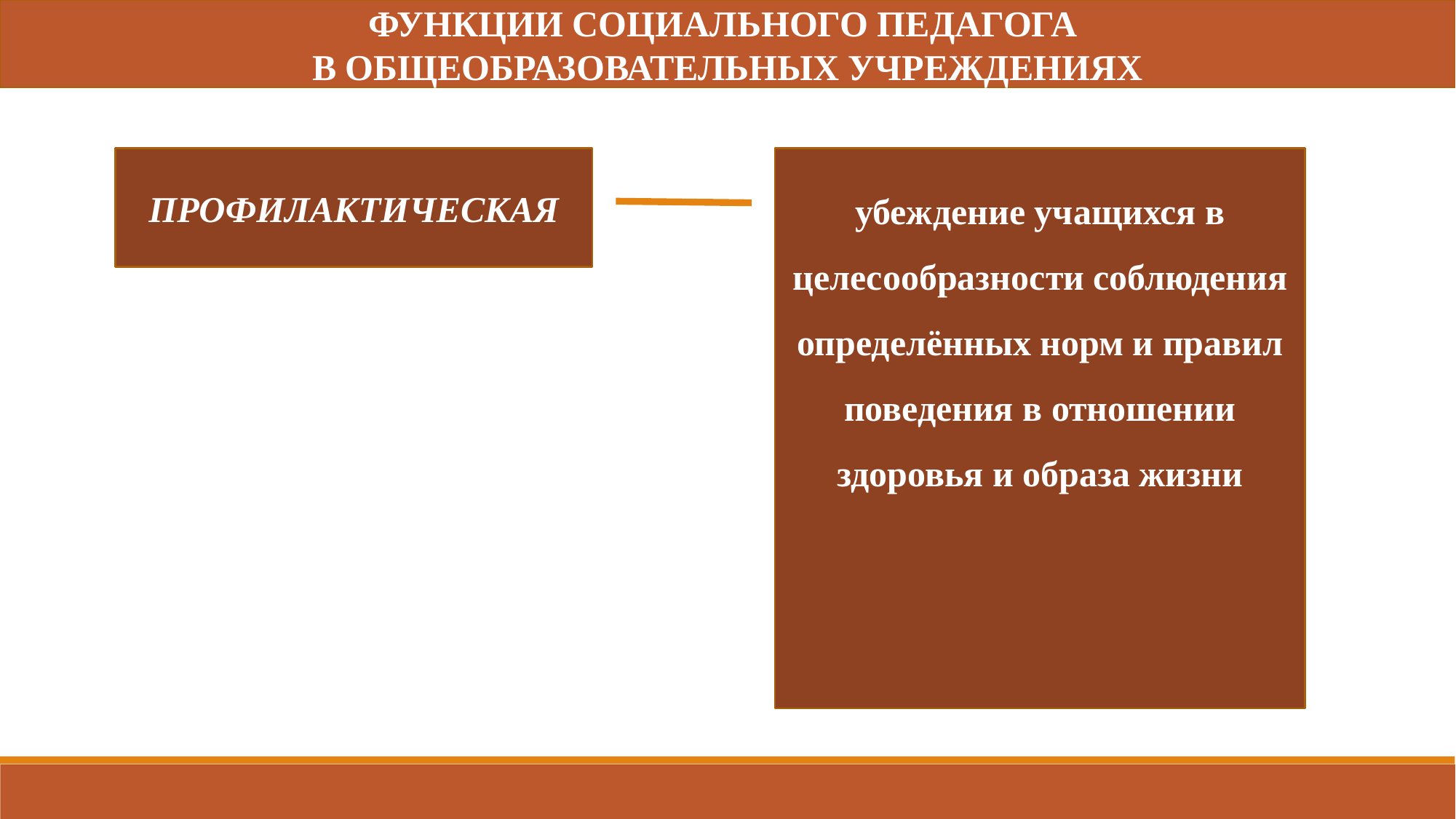

ФУНКЦИИ СОЦИАЛЬНОГО ПЕДАГОГА
В ОБЩЕОБРАЗОВАТЕЛЬНЫХ УЧРЕЖДЕНИЯХ
ПРОФИЛАКТИЧЕСКАЯ
убеждение учащихся в целесообразности соблюдения определённых норм и правил поведения в отношении здоровья и образа жизни